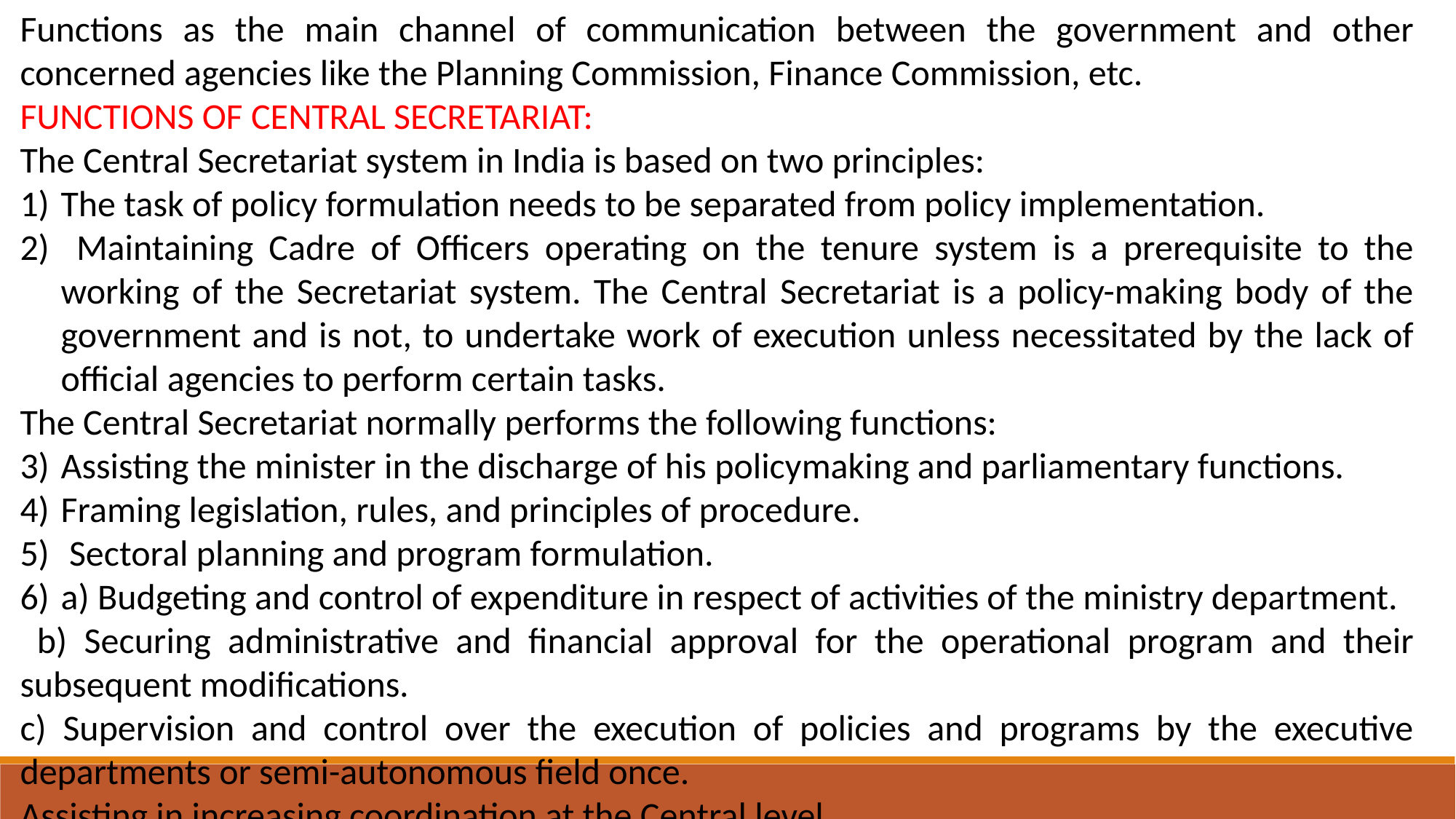

Functions as the main channel of communication between the government and other concerned agencies like the Planning Commission, Finance Commission, etc.
FUNCTIONS OF CENTRAL SECRETARIAT:
The Central Secretariat system in India is based on two principles:
The task of policy formulation needs to be separated from policy implementation.
 Maintaining Cadre of Officers operating on the tenure system is a prerequisite to the working of the Secretariat system. The Central Secretariat is a policy-making body of the government and is not, to undertake work of execution unless necessitated by the lack of official agencies to perform certain tasks.
The Central Secretariat normally performs the following functions:
Assisting the minister in the discharge of his policymaking and parliamentary functions.
Framing legislation, rules, and principles of procedure.
 Sectoral planning and program formulation.
a) Budgeting and control of expenditure in respect of activities of the ministry department.
 b) Securing administrative and financial approval for the operational program and their subsequent modifications.
c) Supervision and control over the execution of policies and programs by the executive departments or semi-autonomous field once.
Assisting in increasing coordination at the Central level.